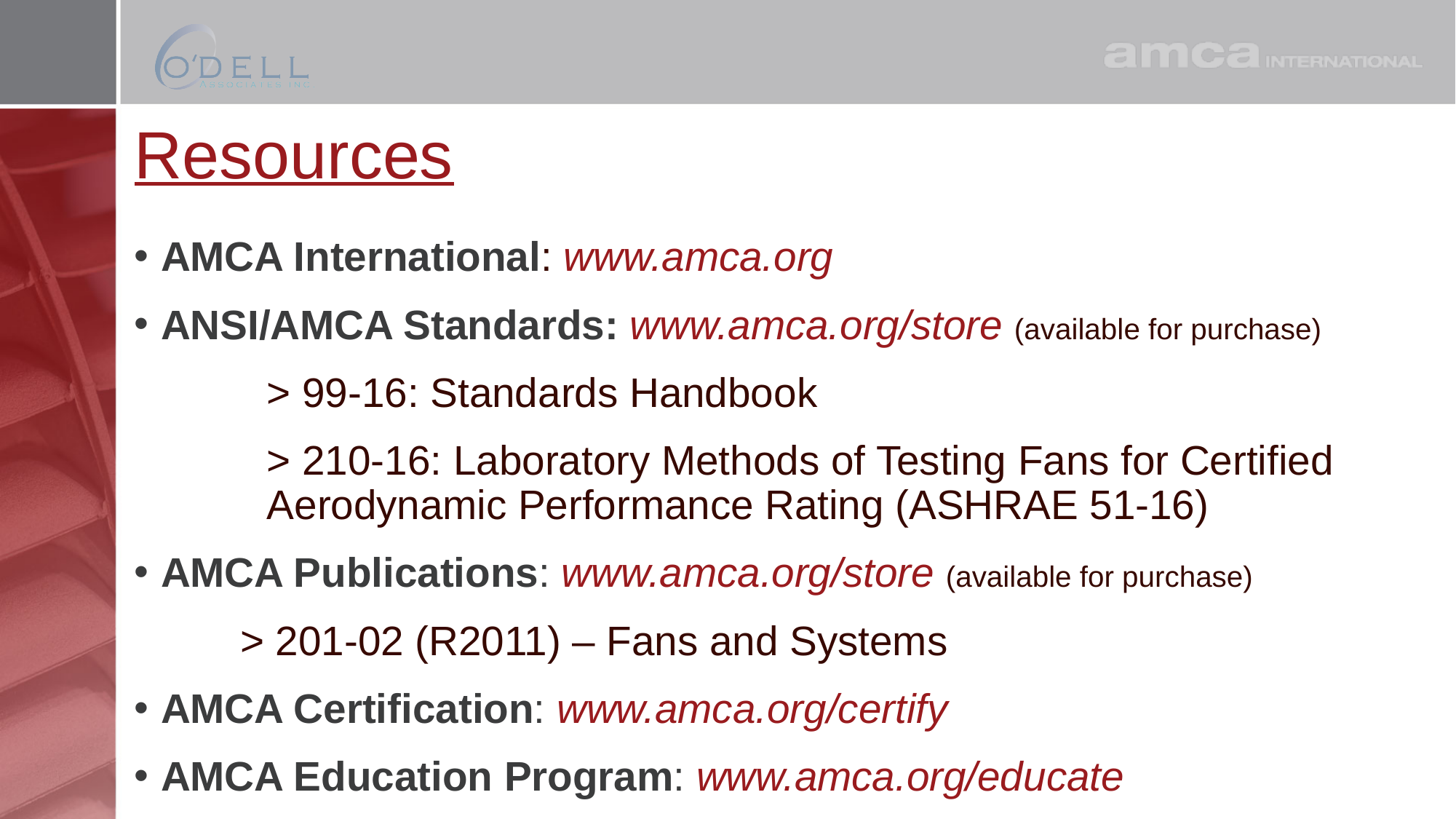

# Resources
AMCA International: www.amca.org
ANSI/AMCA Standards: www.amca.org/store (available for purchase)
	> 99-16: Standards Handbook
	> 210-16: Laboratory Methods of Testing Fans for Certified Aerodynamic Performance Rating (ASHRAE 51-16)
AMCA Publications: www.amca.org/store (available for purchase)
	> 201-02 (R2011) – Fans and Systems
AMCA Certification: www.amca.org/certify
AMCA Education Program: www.amca.org/educate